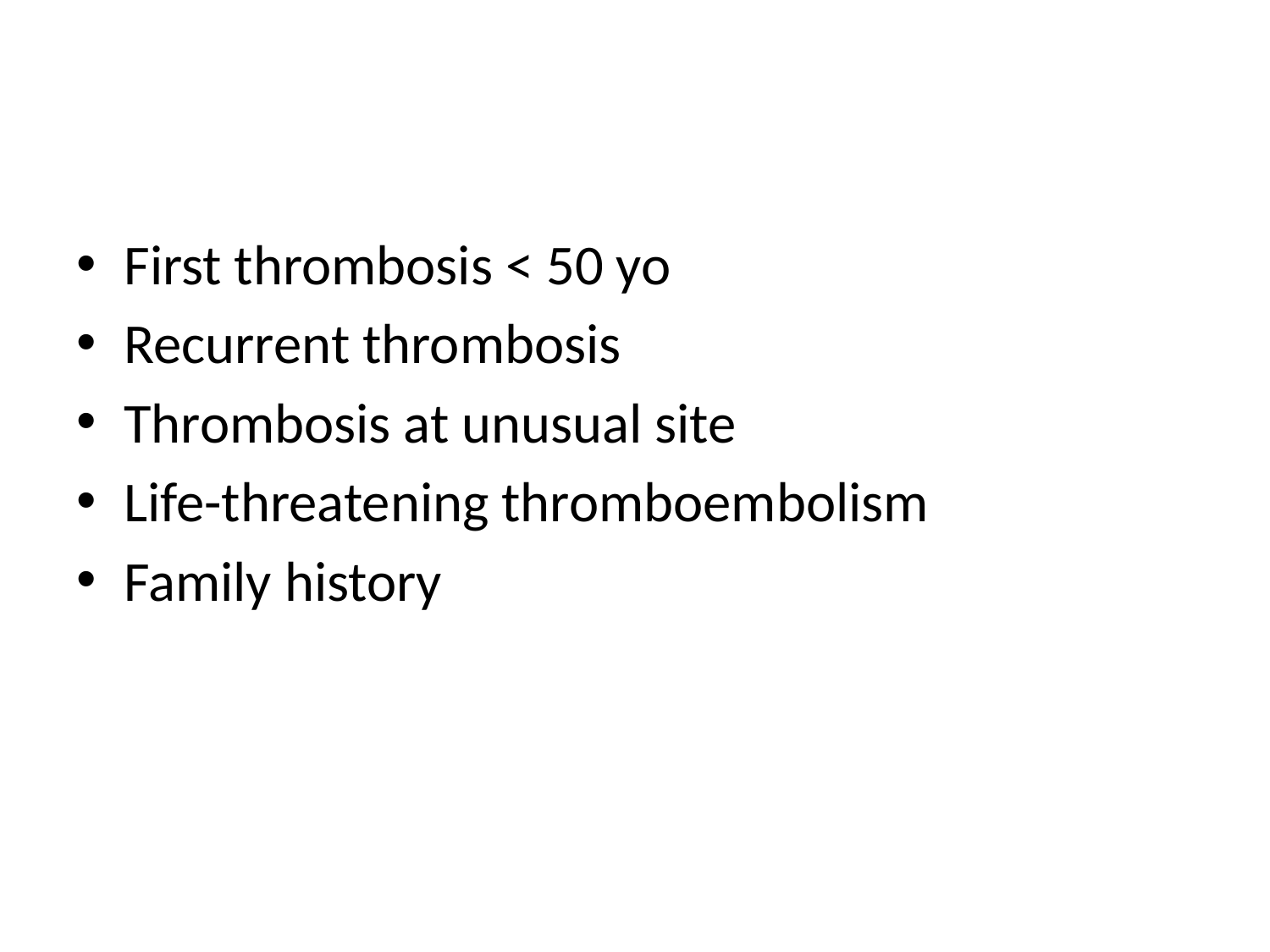

#
First thrombosis < 50 yo
Recurrent thrombosis
Thrombosis at unusual site
Life-threatening thromboembolism
Family history